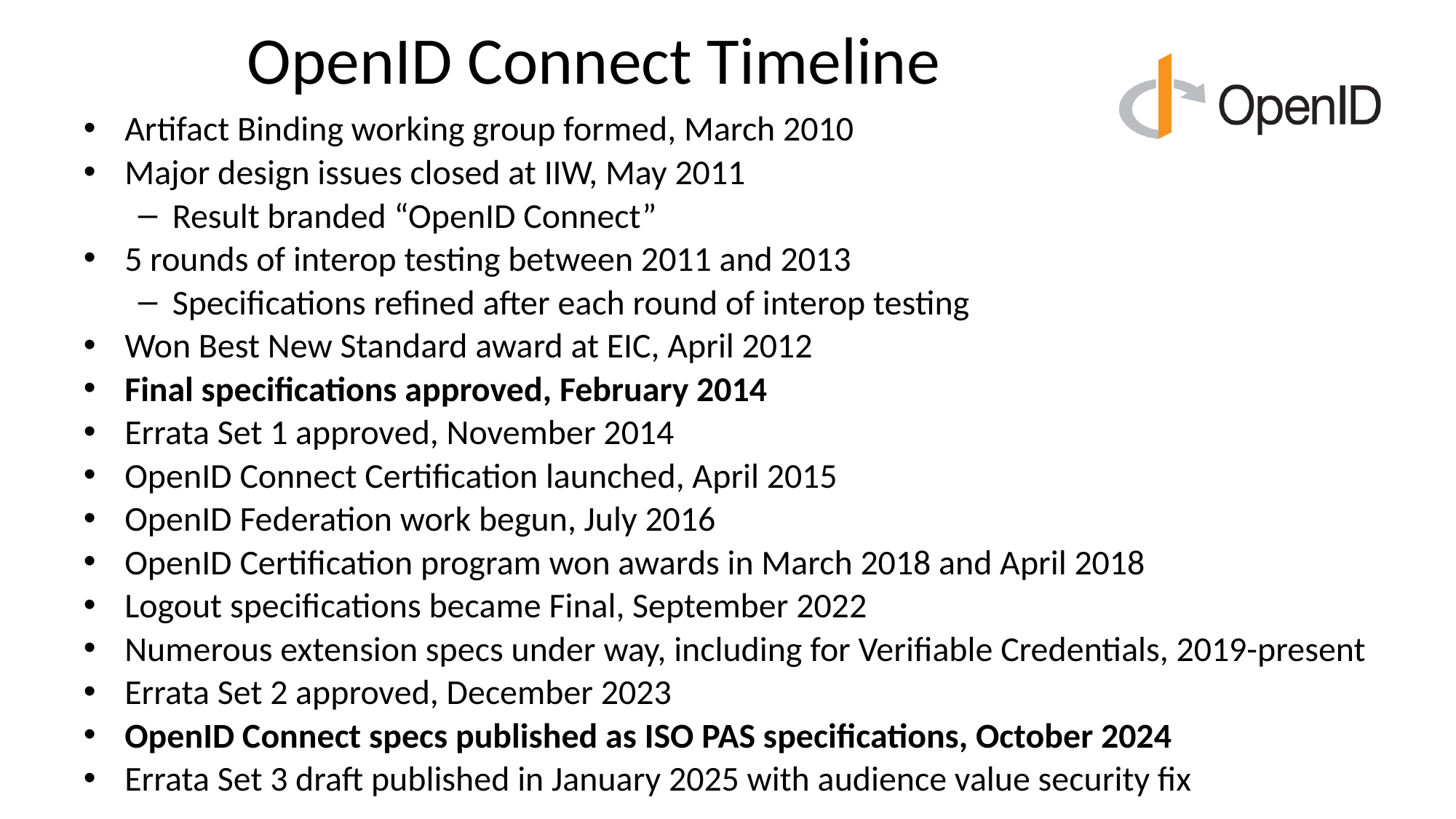

# OpenID Connect Timeline
Artifact Binding working group formed, March 2010
Major design issues closed at IIW, May 2011
Result branded “OpenID Connect”
5 rounds of interop testing between 2011 and 2013
Specifications refined after each round of interop testing
Won Best New Standard award at EIC, April 2012
Final specifications approved, February 2014
Errata Set 1 approved, November 2014
OpenID Connect Certification launched, April 2015
OpenID Federation work begun, July 2016
OpenID Certification program won awards in March 2018 and April 2018
Logout specifications became Final, September 2022
Numerous extension specs under way, including for Verifiable Credentials, 2019-present
Errata Set 2 approved, December 2023
OpenID Connect specs published as ISO PAS specifications, October 2024
Errata Set 3 draft published in January 2025 with audience value security fix